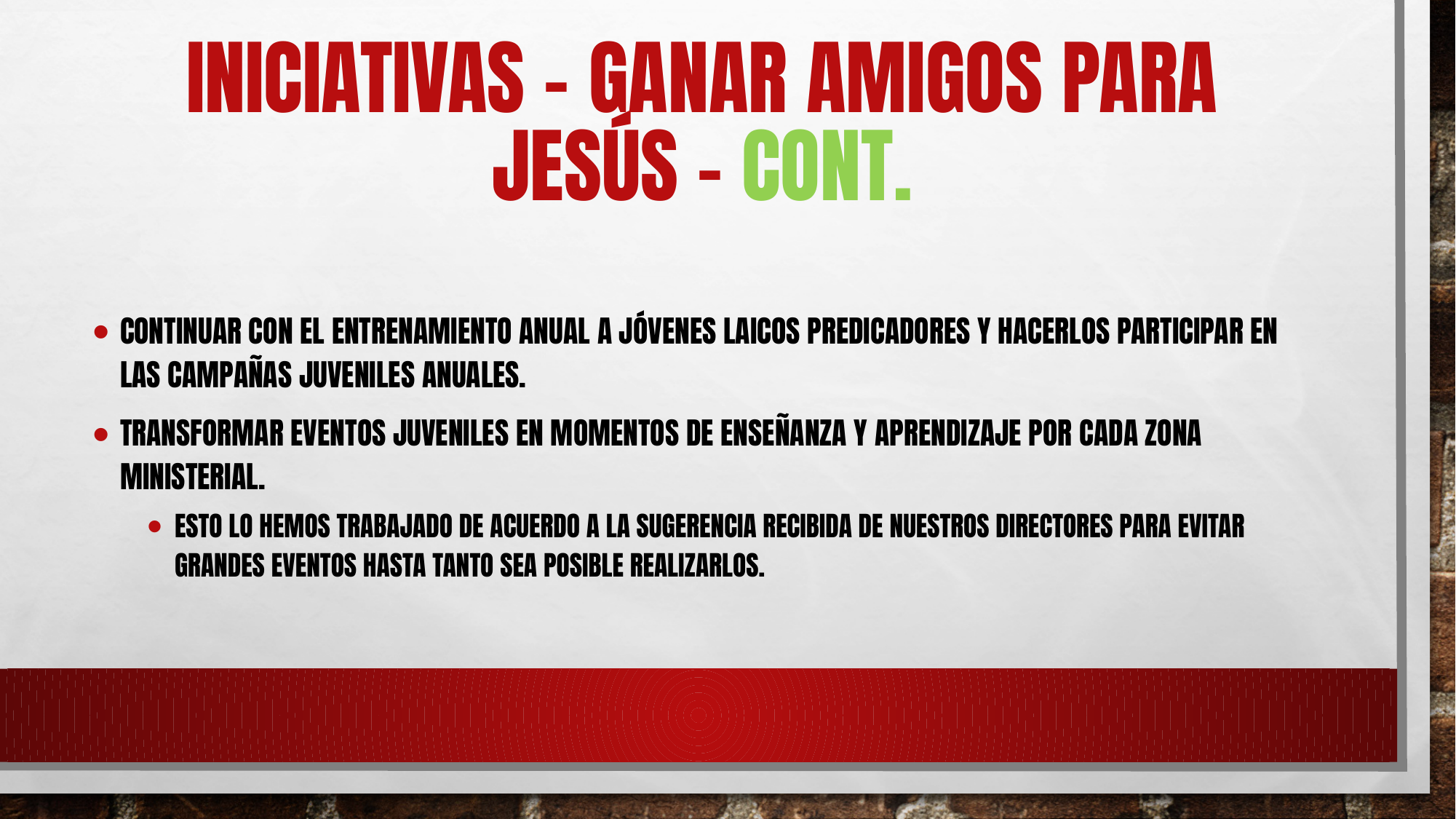

# Iniciativas - ganar amigos para Jesús – cont.
Continuar con el entrenamiento anual a jóvenes laicos predicadores y hacerlos participar en las campañas juveniles anuales.
Transformar Eventos juveniles en momentos de enseñanza y aprendizaje por cada zona ministerial.
Esto lo hemos trabajado de acuerdo a la sugerencia recibida de nuestros directores para evitar grandes eventos hasta tanto sea posible realizarlos.